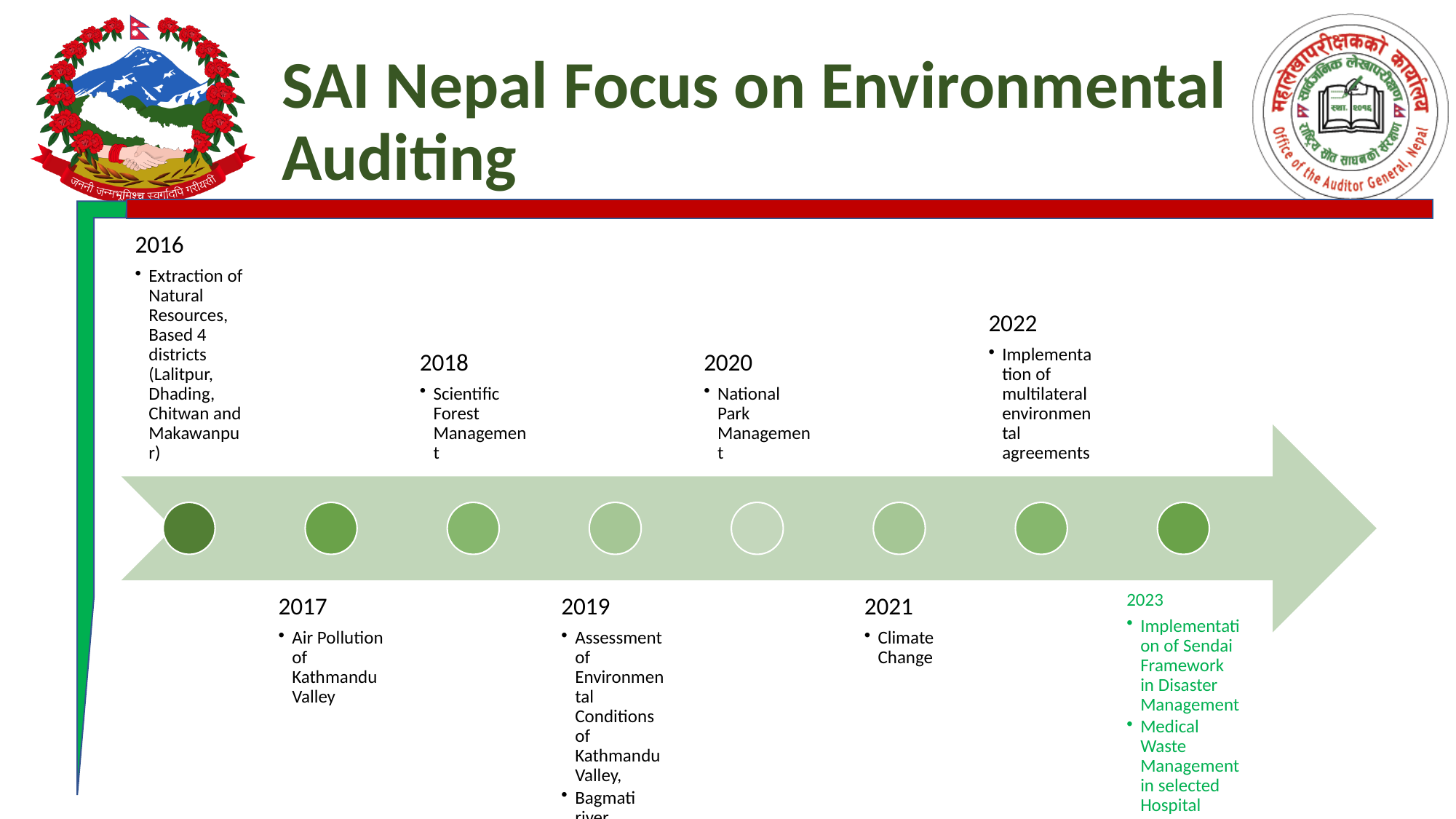

# SAI Nepal Focus on Environmental Auditing
2016
Extraction of Natural Resources, Based 4 districts (Lalitpur, Dhading, Chitwan and Makawanpur)
2017
Air Pollution of Kathmandu Valley
2018
Scientific Forest Management
2019
Assessment of Environmental Conditions of Kathmandu Valley,
Bagmati river cleaning and beautification
2020
National Park Management
2021
Climate Change
2022
Implementation of multilateral environmental agreements
2023
Implementation of Sendai Framework in Disaster Management
Medical Waste Management in selected Hospital